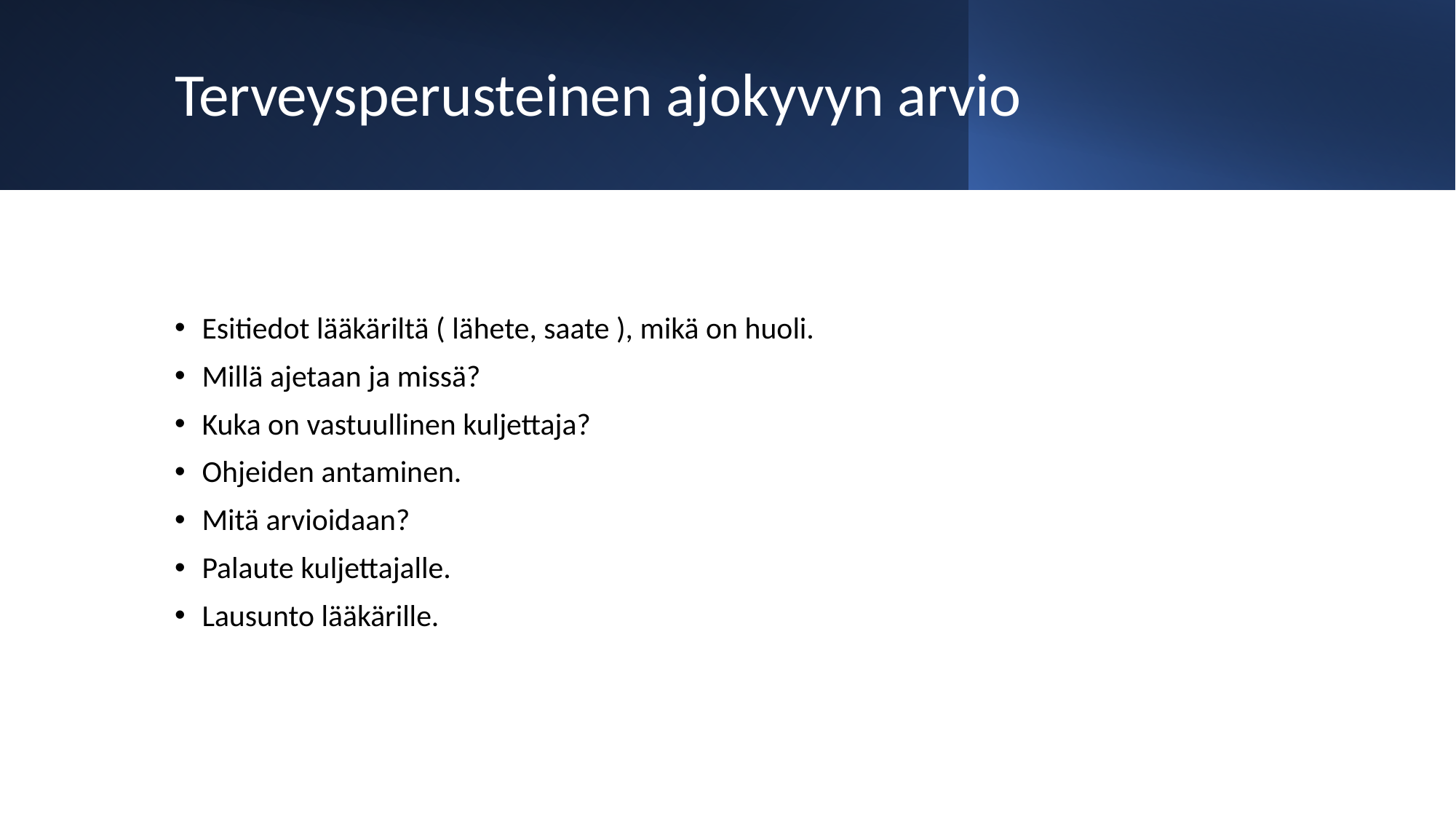

# Terveysperusteinen ajokyvyn arvio
Esitiedot lääkäriltä ( lähete, saate ), mikä on huoli.
Millä ajetaan ja missä?
Kuka on vastuullinen kuljettaja?
Ohjeiden antaminen.
Mitä arvioidaan?
Palaute kuljettajalle.
Lausunto lääkärille.